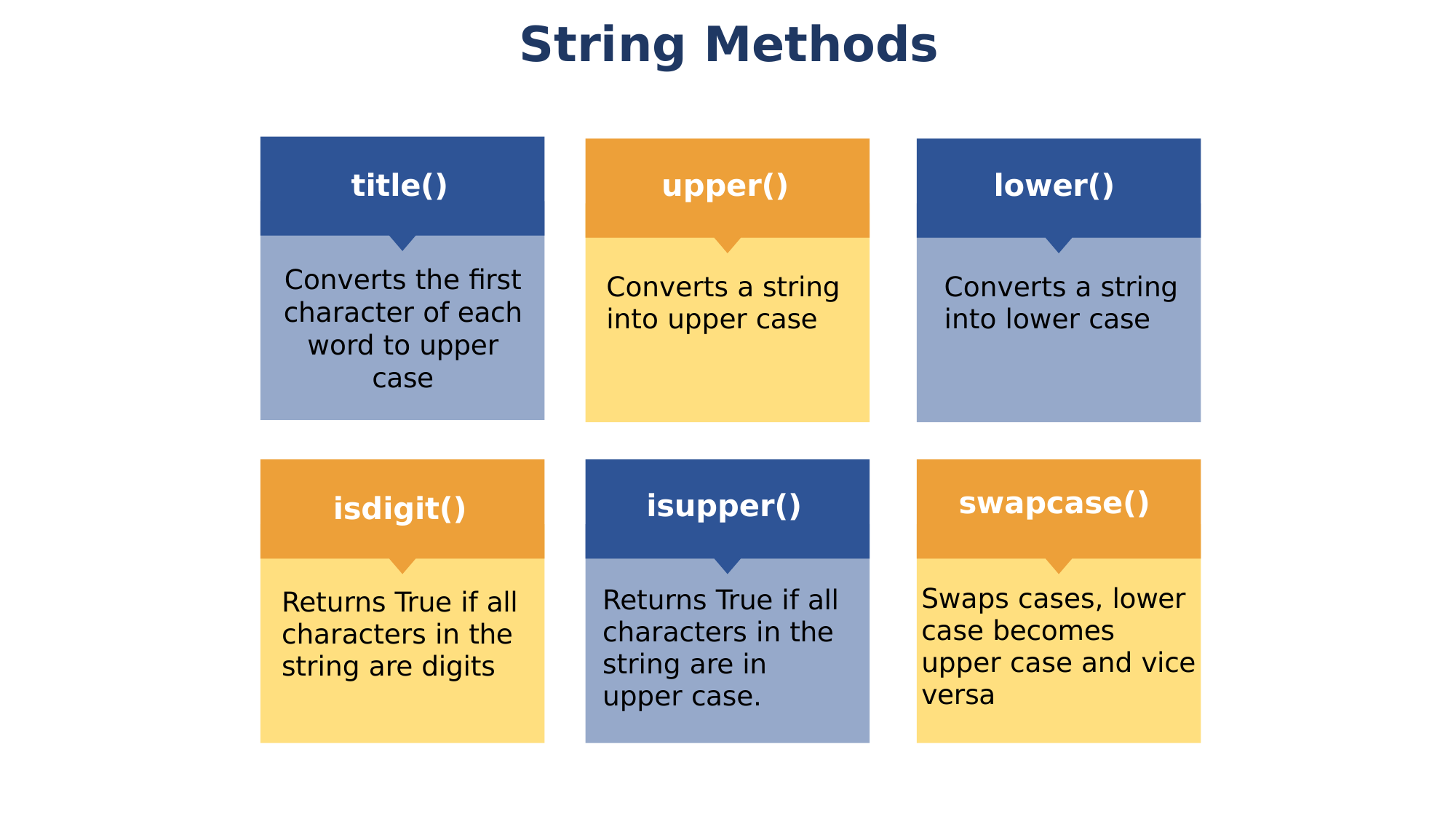

# String Methods

title()
upper()
lower()
Converts the first character of each word to upper case
Converts a string into upper case
Converts a string into lower case

swapcase()
isupper()
isdigit()
Swaps cases, lower case becomes upper case and vice versa
Returns True if all characters in the string are in upper case.
Returns True if all characters in the string are digits